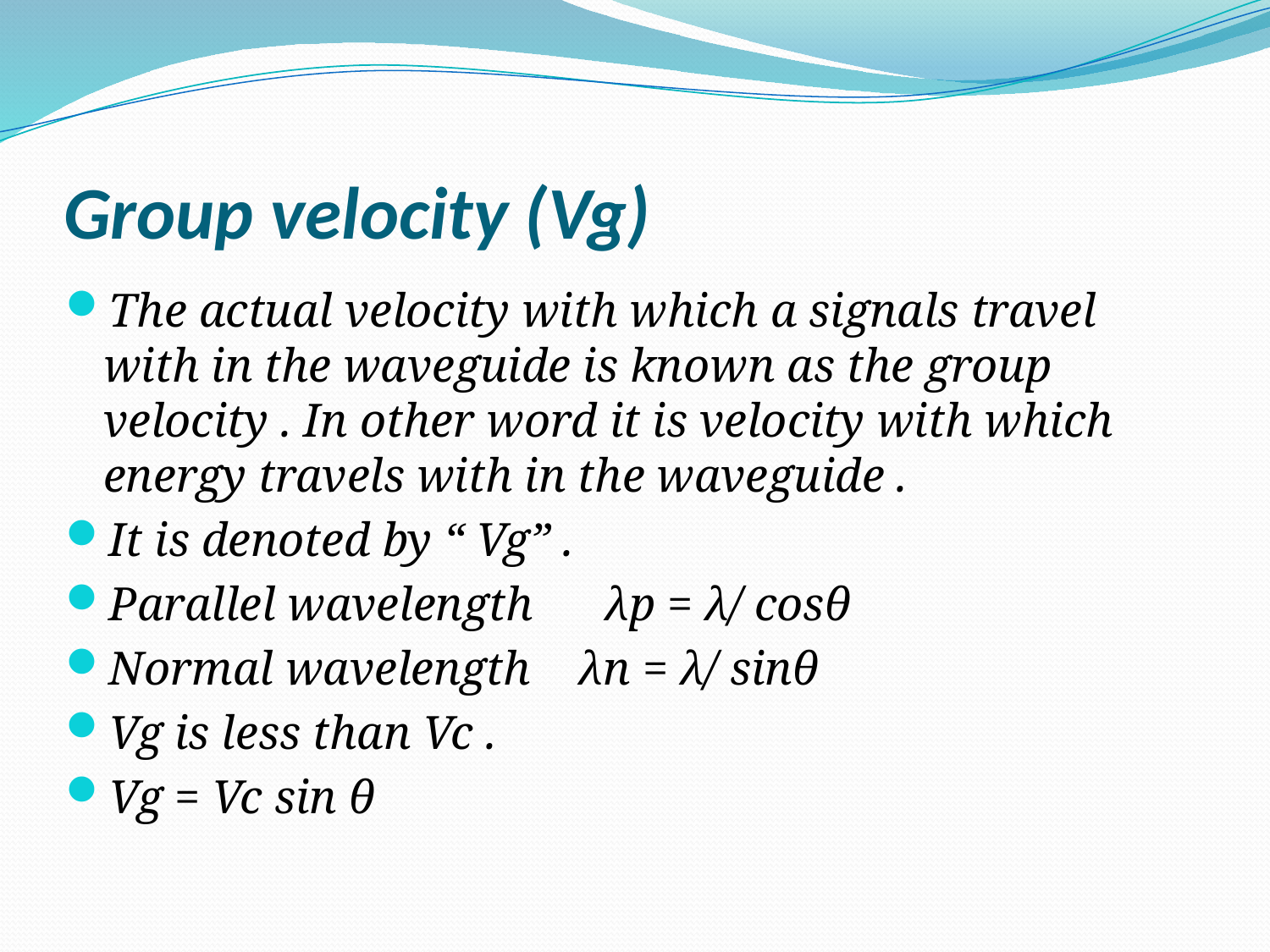

# Group velocity (Vg)
The actual velocity with which a signals travel with in the waveguide is known as the group velocity . In other word it is velocity with which energy travels with in the waveguide .
It is denoted by “ Vg” .
Parallel wavelength      λp = λ/ cosθ
Normal wavelength    λn = λ/ sinθ
Vg is less than Vc .
Vg = Vc sin θ